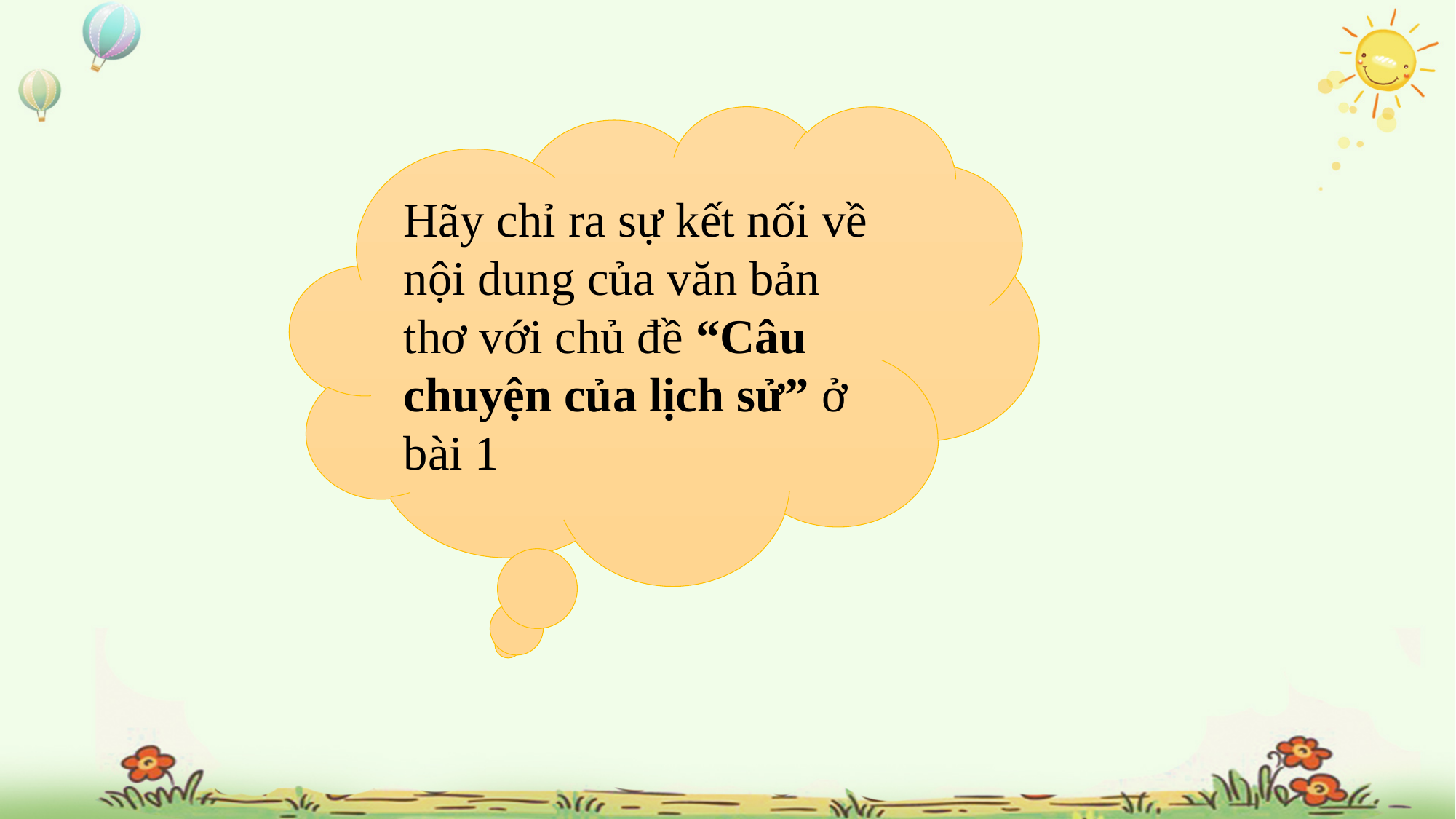

Hãy chỉ ra sự kết nối về nội dung của văn bản thơ với chủ đề “Câu chuyện của lịch sử” ở bài 1